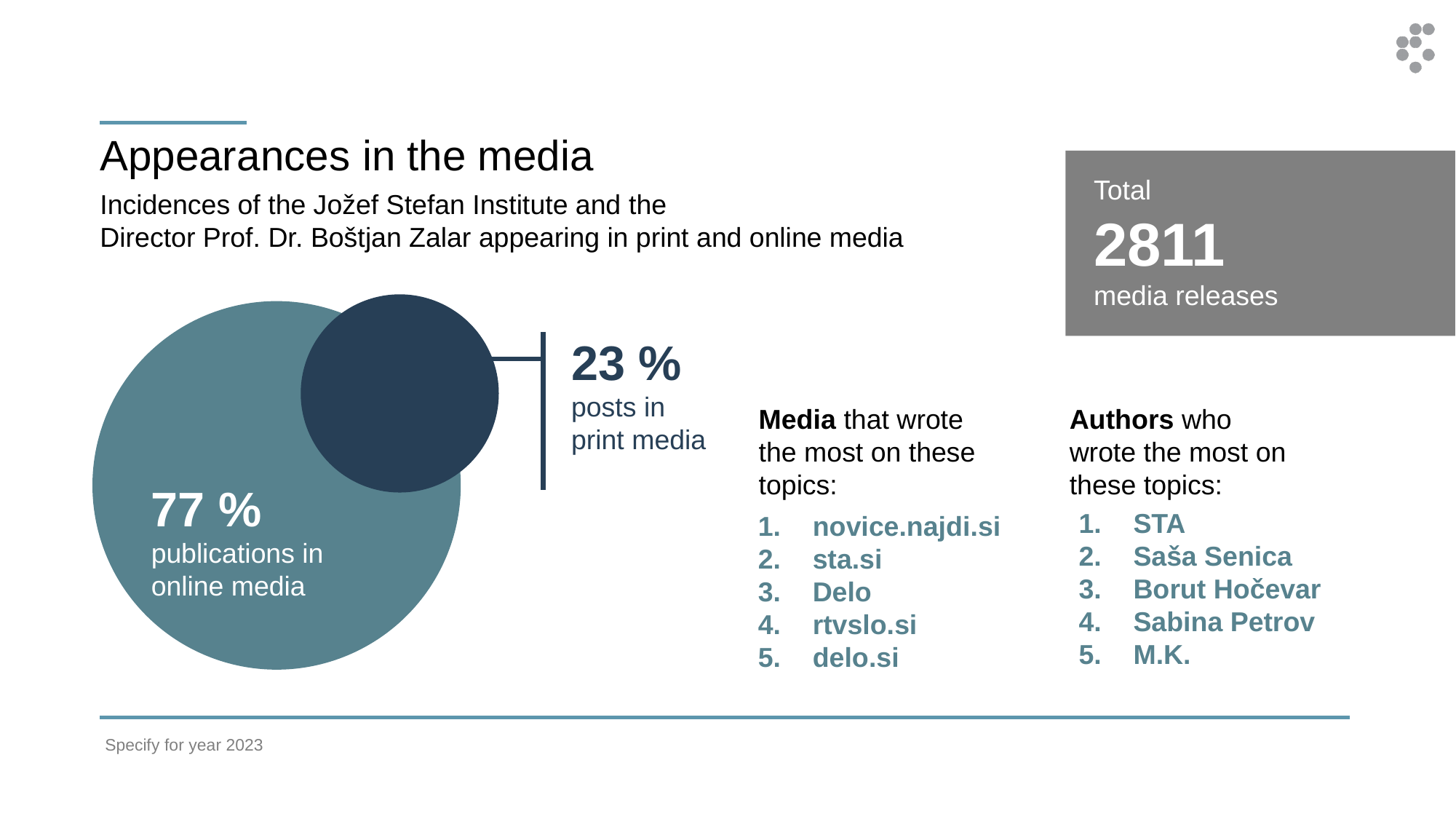

# Appearances in the media

Total
2811
media releases
Incidences of the Jožef Stefan Institute and the
Director Prof. Dr. Boštjan Zalar appearing in print and online media

23 %
posts in
print media
Media that wrote the most on these topics:
Authors who wrote the most on these topics:
77 %
publications in online media
STA
Saša Senica
Borut Hočevar
Sabina Petrov
M.K.
novice.najdi.si
sta.si
Delo
rtvslo.si
delo.si
Specify for year 2023